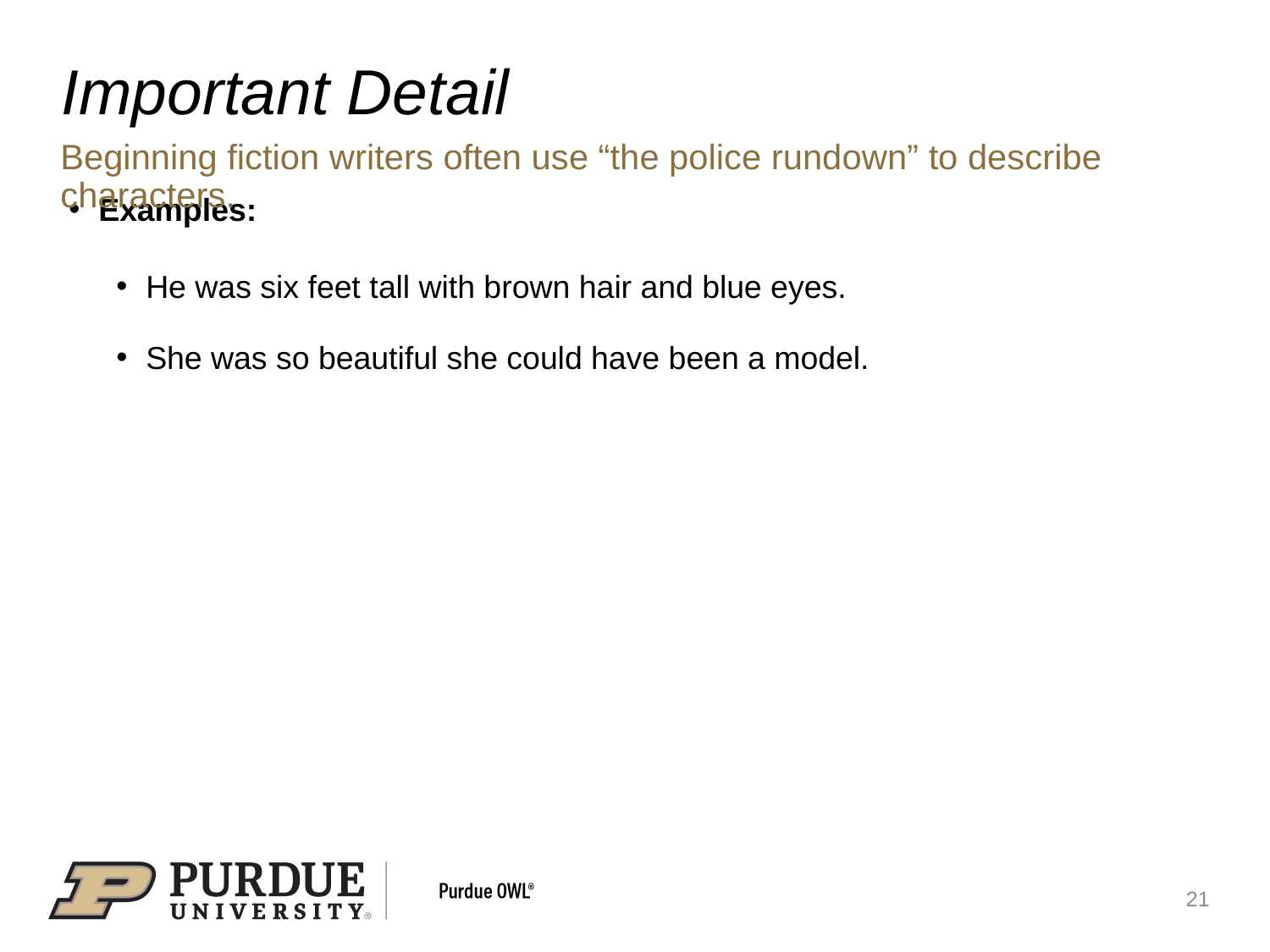

# Important Detail
Beginning fiction writers often use “the police rundown” to describe characters.
Examples:
He was six feet tall with brown hair and blue eyes.
She was so beautiful she could have been a model.
21